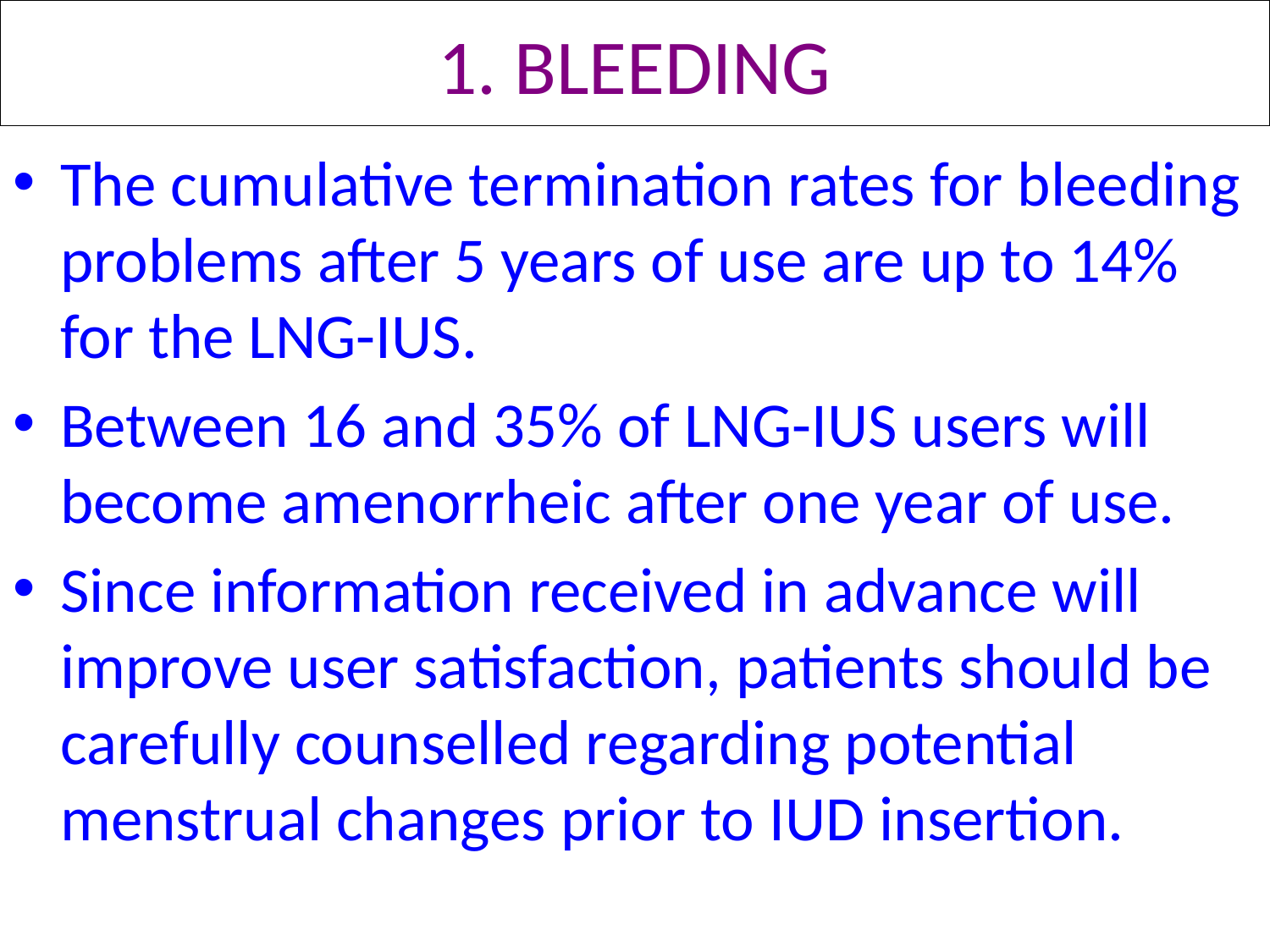

# 1. BLEEDING
The cumulative termination rates for bleeding problems after 5 years of use are up to 14% for the LNG-IUS.
Between 16 and 35% of LNG-IUS users will become amenorrheic after one year of use.
Since information received in advance will improve user satisfaction, patients should be carefully counselled regarding potential menstrual changes prior to IUD insertion.